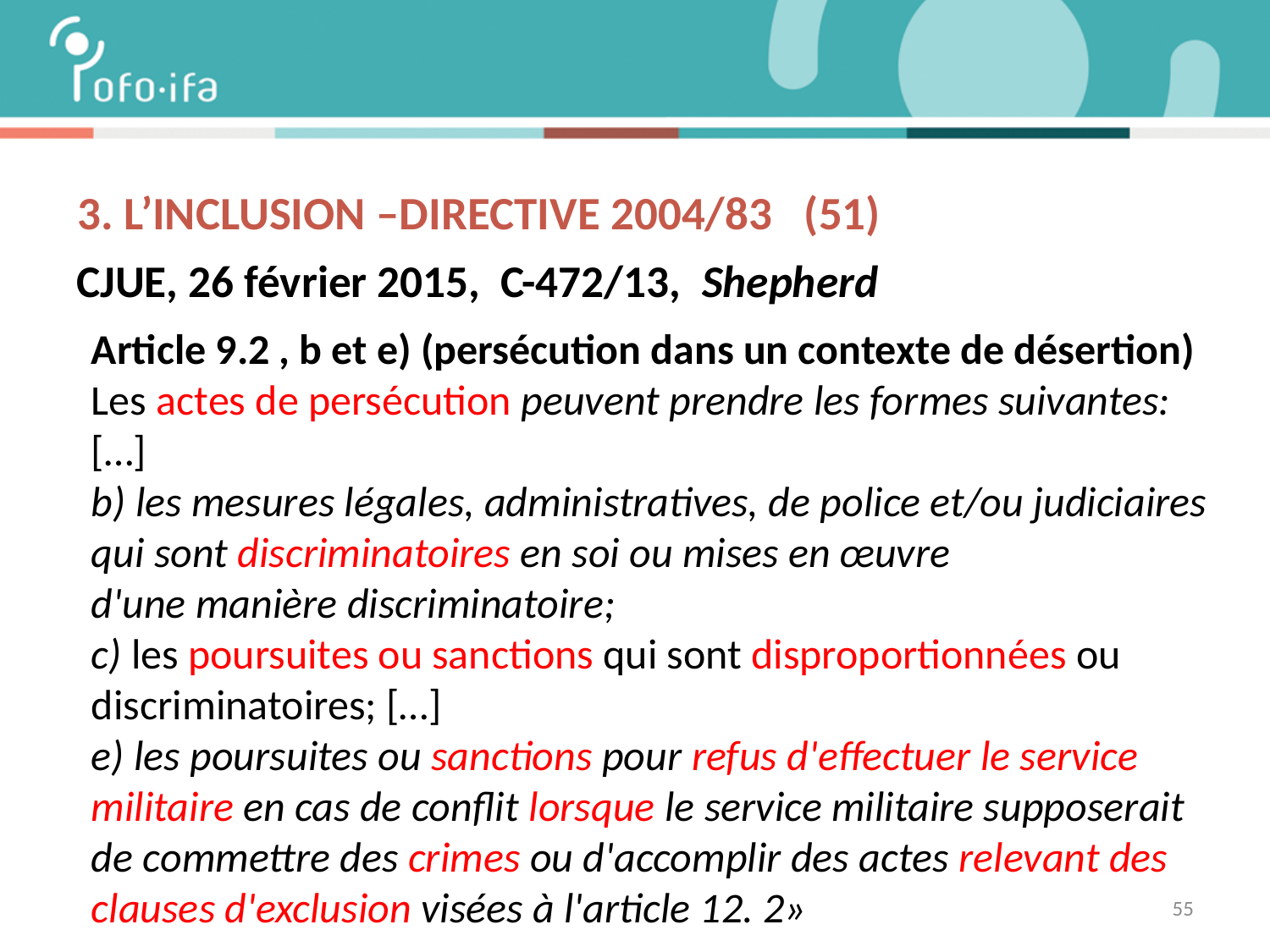

# 3. L’inclusion –DIRECTIVE 2004/83   (51)
CJUE, 26 février 2015,  C-472/13,  Shepherd

Article 9.2 , b et e) (persécution dans un contexte de désertion)
Les actes de persécution peuvent prendre les formes suivantes:
[…]
b) les mesures légales, administratives, de police et/ou judiciaires qui sont discriminatoires en soi ou mises en œuvre
d'une manière discriminatoire;
c) les poursuites ou sanctions qui sont disproportionnées ou
discriminatoires; […]
e) les poursuites ou sanctions pour refus d'effectuer le service militaire en cas de conflit lorsque le service militaire supposerait de commettre des crimes ou d'accomplir des actes relevant des clauses d'exclusion visées à l'article 12. 2»

55